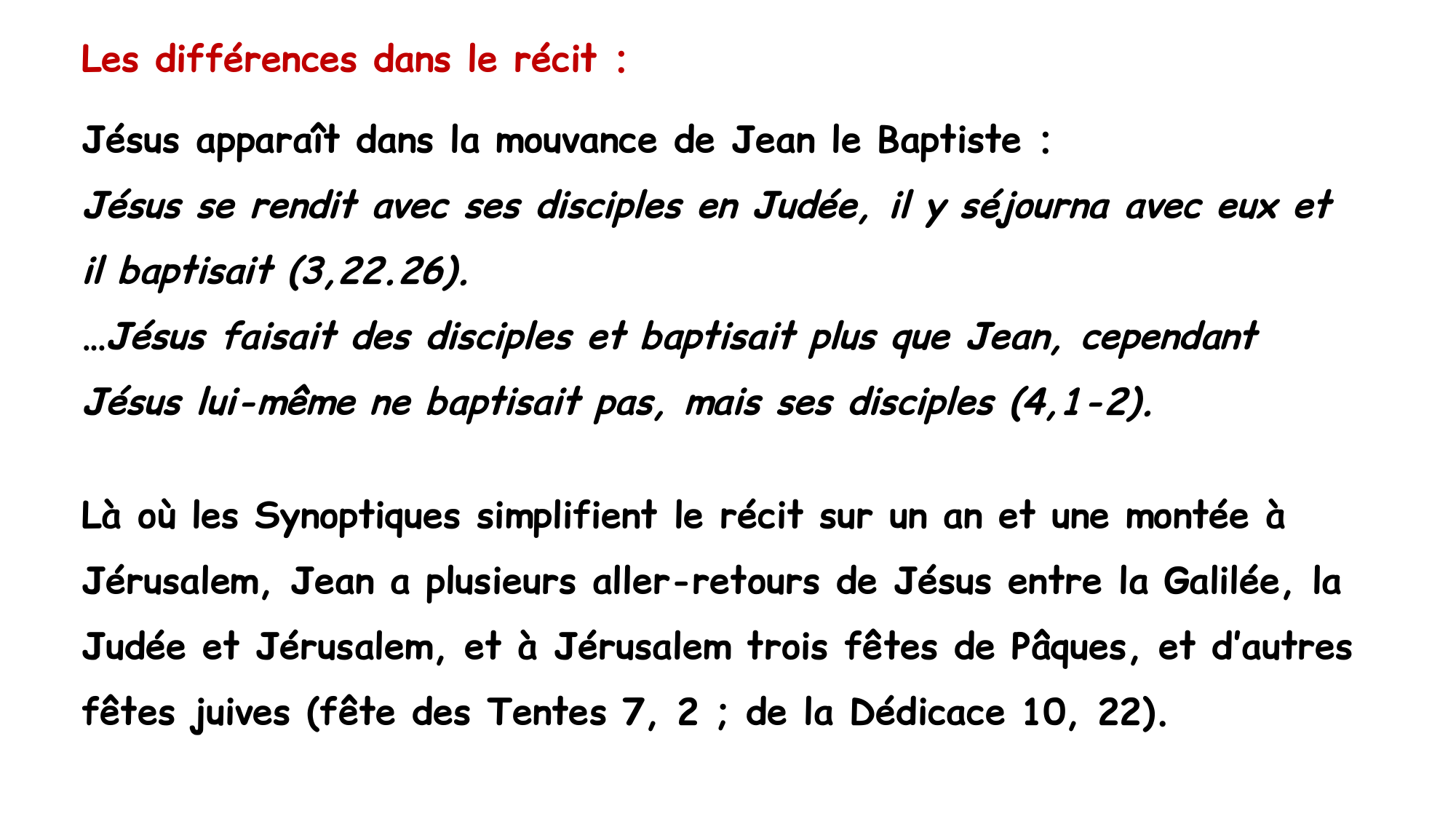

Les différences dans le récit :
Jésus apparaît dans la mouvance de Jean le Baptiste :
Jésus se rendit avec ses disciples en Judée, il y séjourna avec eux et il baptisait (3,22.26).
…Jésus faisait des disciples et baptisait plus que Jean, cependant Jésus lui-même ne baptisait pas, mais ses disciples (4,1-2).
Là où les Synoptiques simplifient le récit sur un an et une montée à Jérusalem, Jean a plusieurs aller-retours de Jésus entre la Galilée, la Judée et Jérusalem, et à Jérusalem trois fêtes de Pâques, et d’autres fêtes juives (fête des Tentes 7, 2 ; de la Dédicace 10, 22).